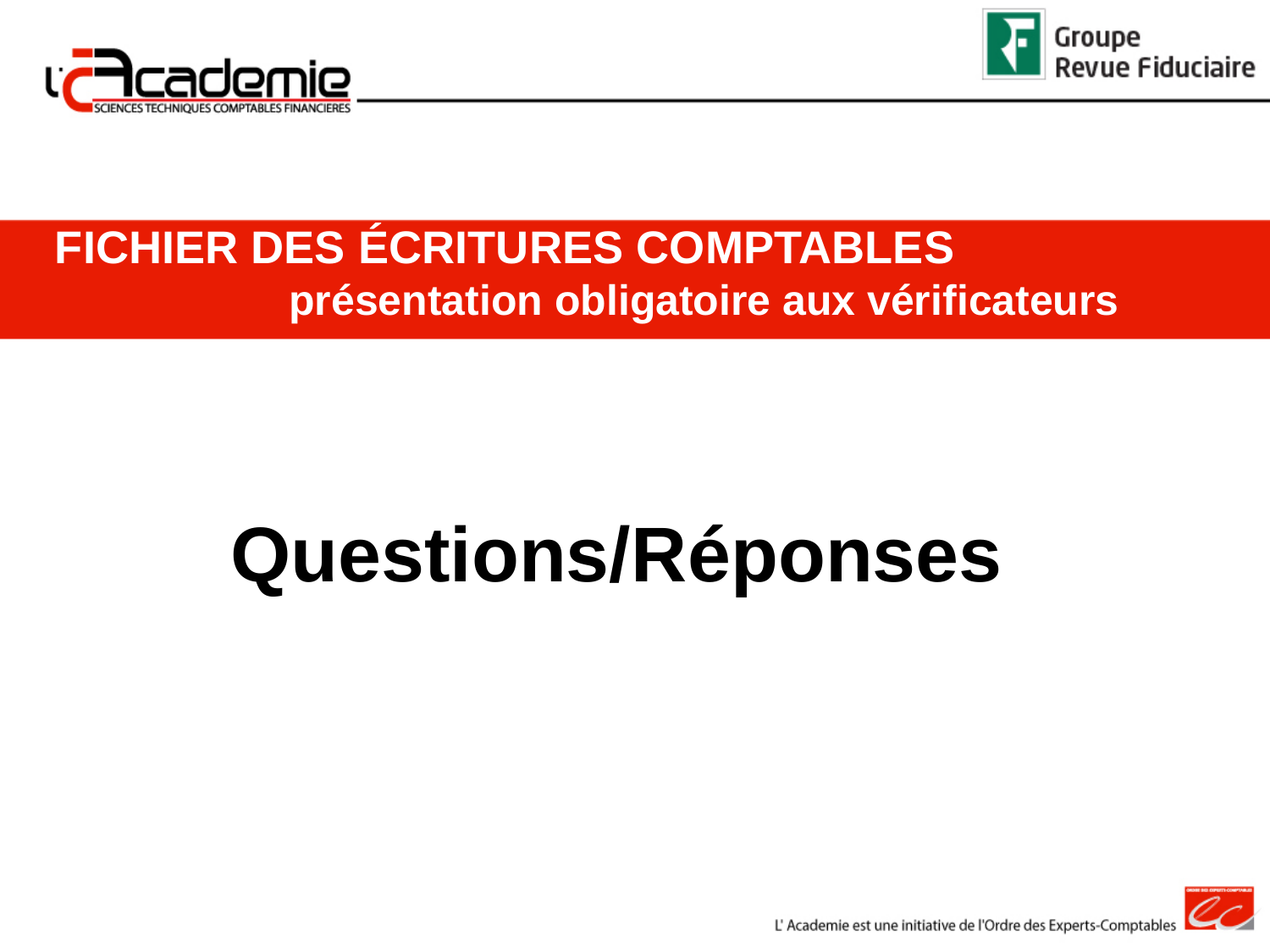

Fichier des Écritures Comptables
présentation obligatoire aux vérificateurs

Questions/Réponses